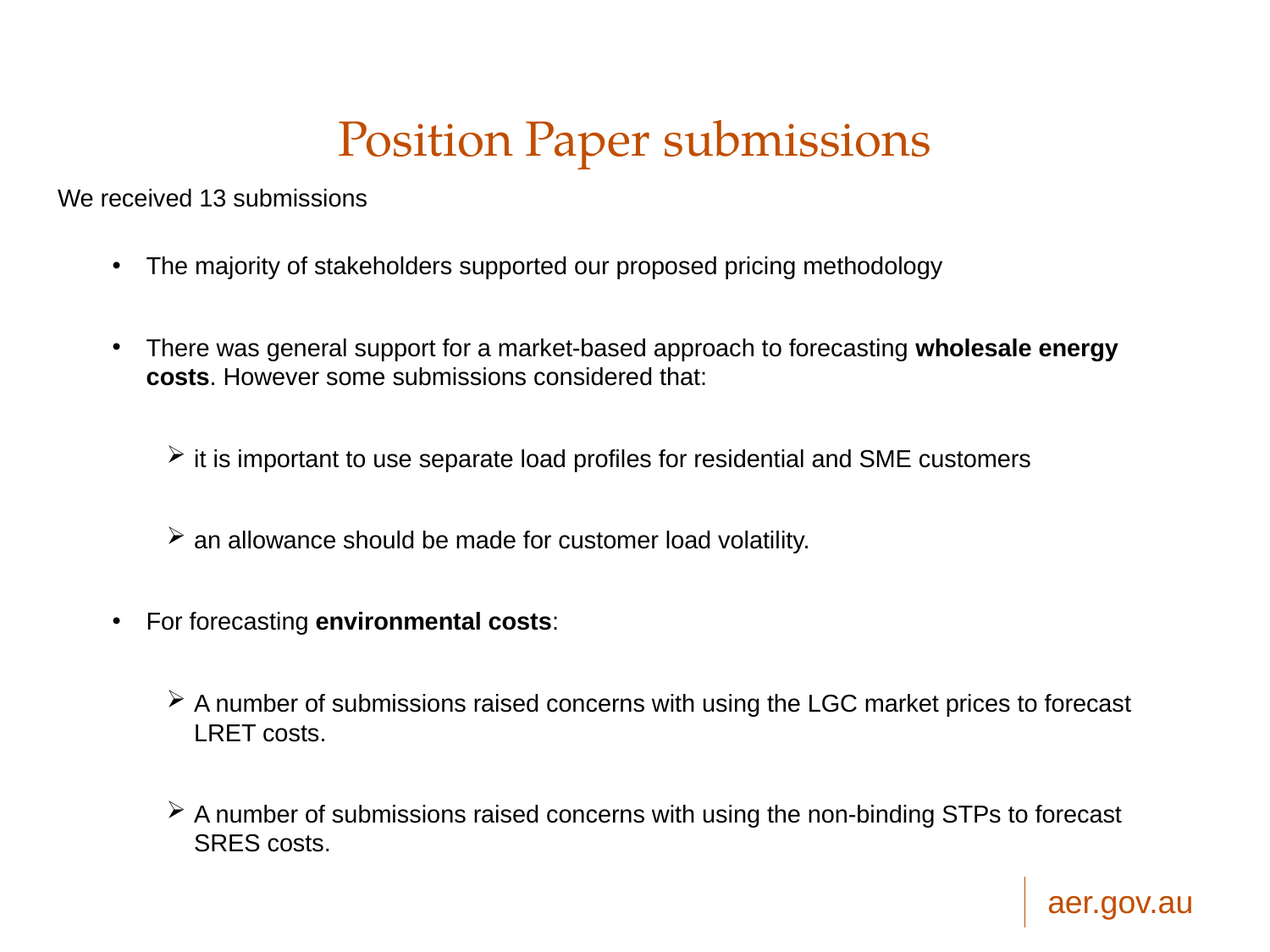

# Position Paper submissions
We received 13 submissions

The majority of stakeholders supported our proposed pricing methodology

There was general support for a market-based approach to forecasting wholesale energy costs. However some submissions considered that:

it is important to use separate load profiles for residential and SME customers

an allowance should be made for customer load volatility.

For forecasting environmental costs:

A number of submissions raised concerns with using the LGC market prices to forecast LRET costs.

A number of submissions raised concerns with using the non-binding STPs to forecast SRES costs.